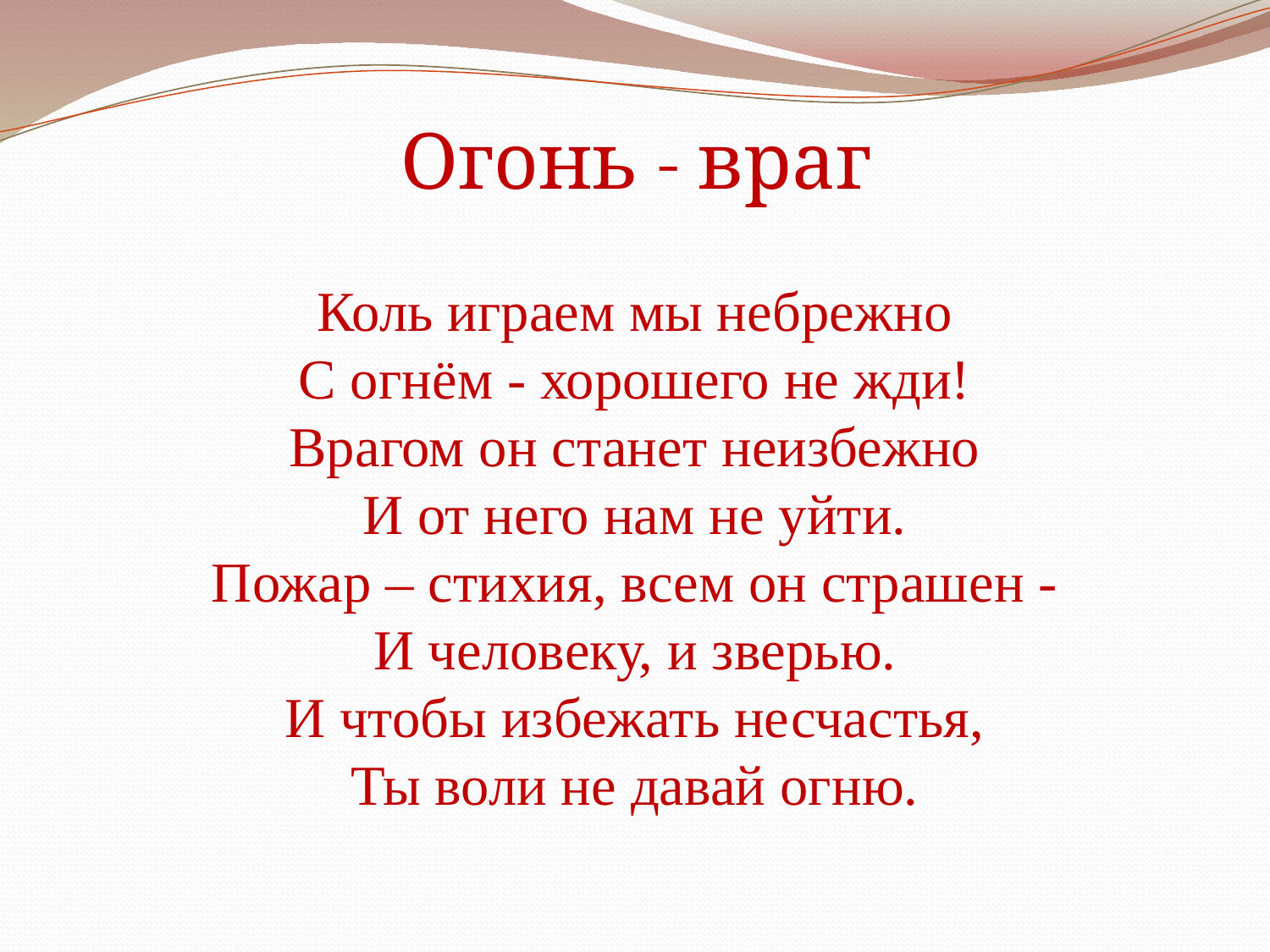

# Огонь - враг
Коль играем мы небрежно
С огнём - хорошего не жди!
Врагом он станет неизбежно
И от него нам не уйти.
Пожар – стихия, всем он страшен -
И человеку, и зверью.
И чтобы избежать несчастья,
Ты воли не давай огню.